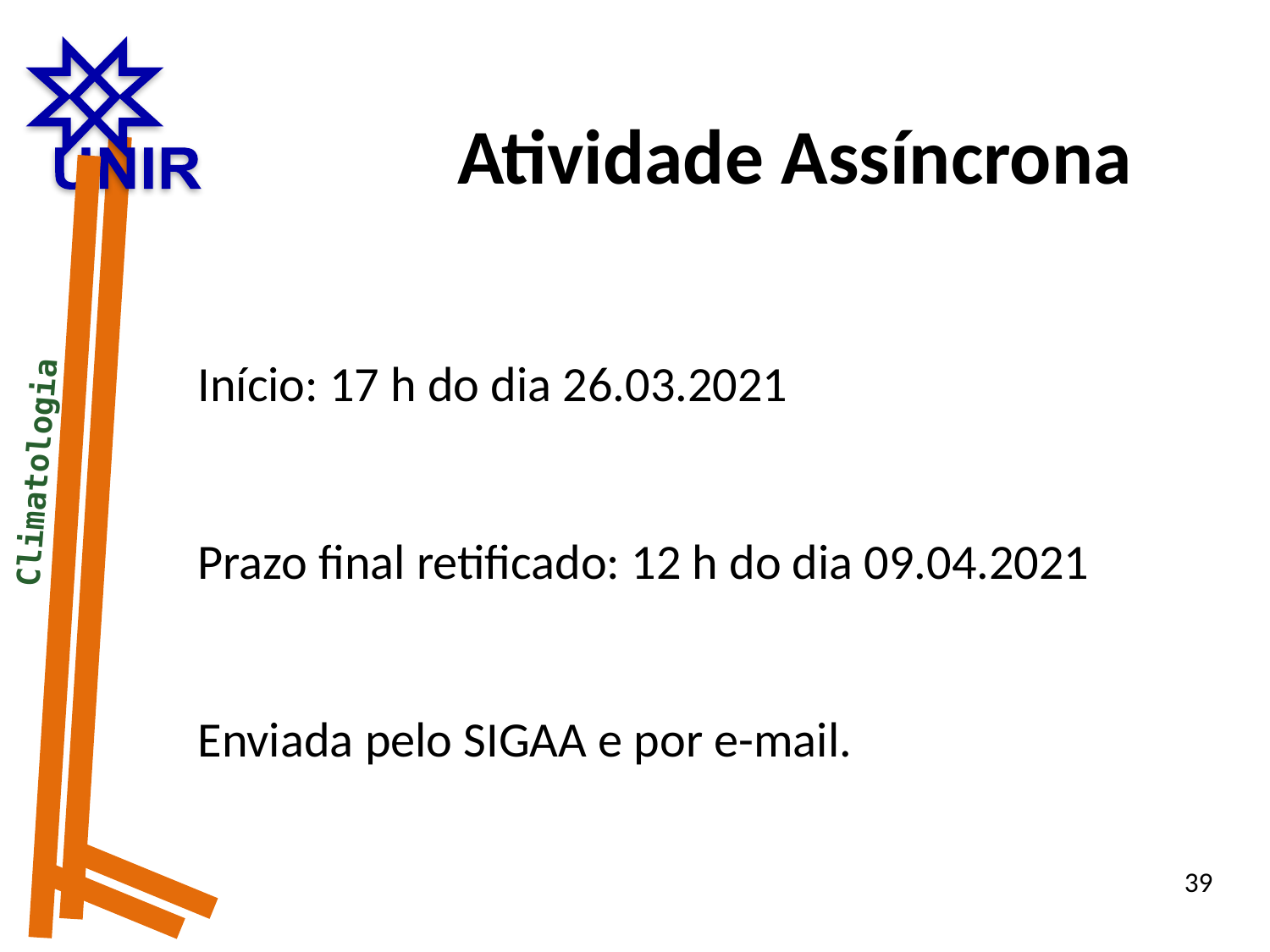

Atividade Assíncrona

Início: 17 h do dia 26.03.2021

Prazo final retificado: 12 h do dia 09.04.2021

Enviada pelo SIGAA e por e-mail.

 Climatologia

39